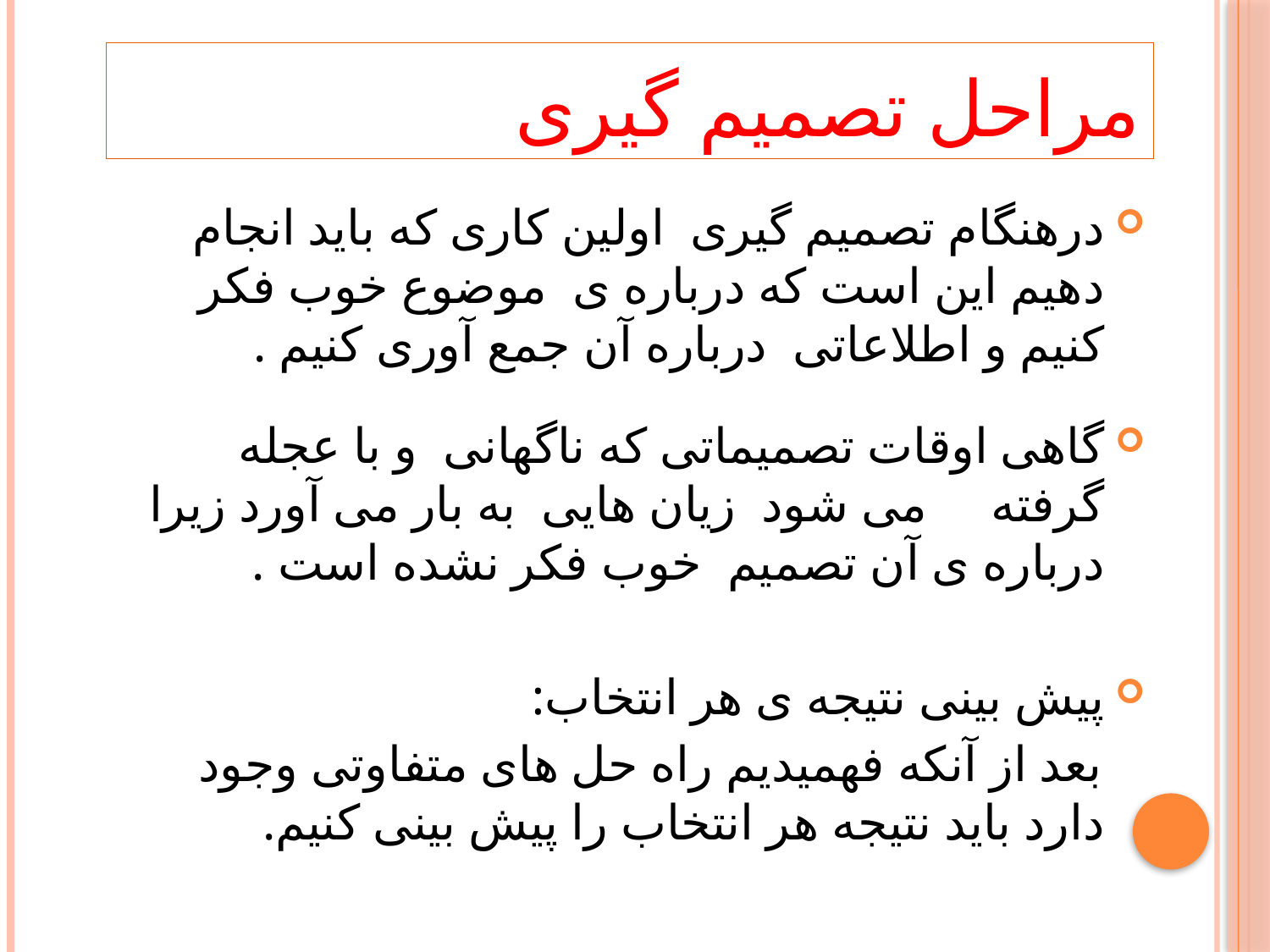

# مراحل تصمیم گیری
درهنگام تصمیم گیری  اولین کاری که باید انجام دهیم این است که درباره ی  موضوع خوب فکر کنیم و اطلاعاتی  درباره آن جمع آوری کنیم .

گاهی اوقات تصمیماتی که ناگهانی  و با عجله گرفته     می شود  زیان هایی  به بار می آورد زیرا درباره ی آن تصمیم  خوب فکر نشده است .

پیش بینی نتیجه ی هر انتخاب:
   بعد از آنکه فهمیدیم راه حل های متفاوتی وجود دارد باید نتیجه هر انتخاب را پیش بینی کنیم.